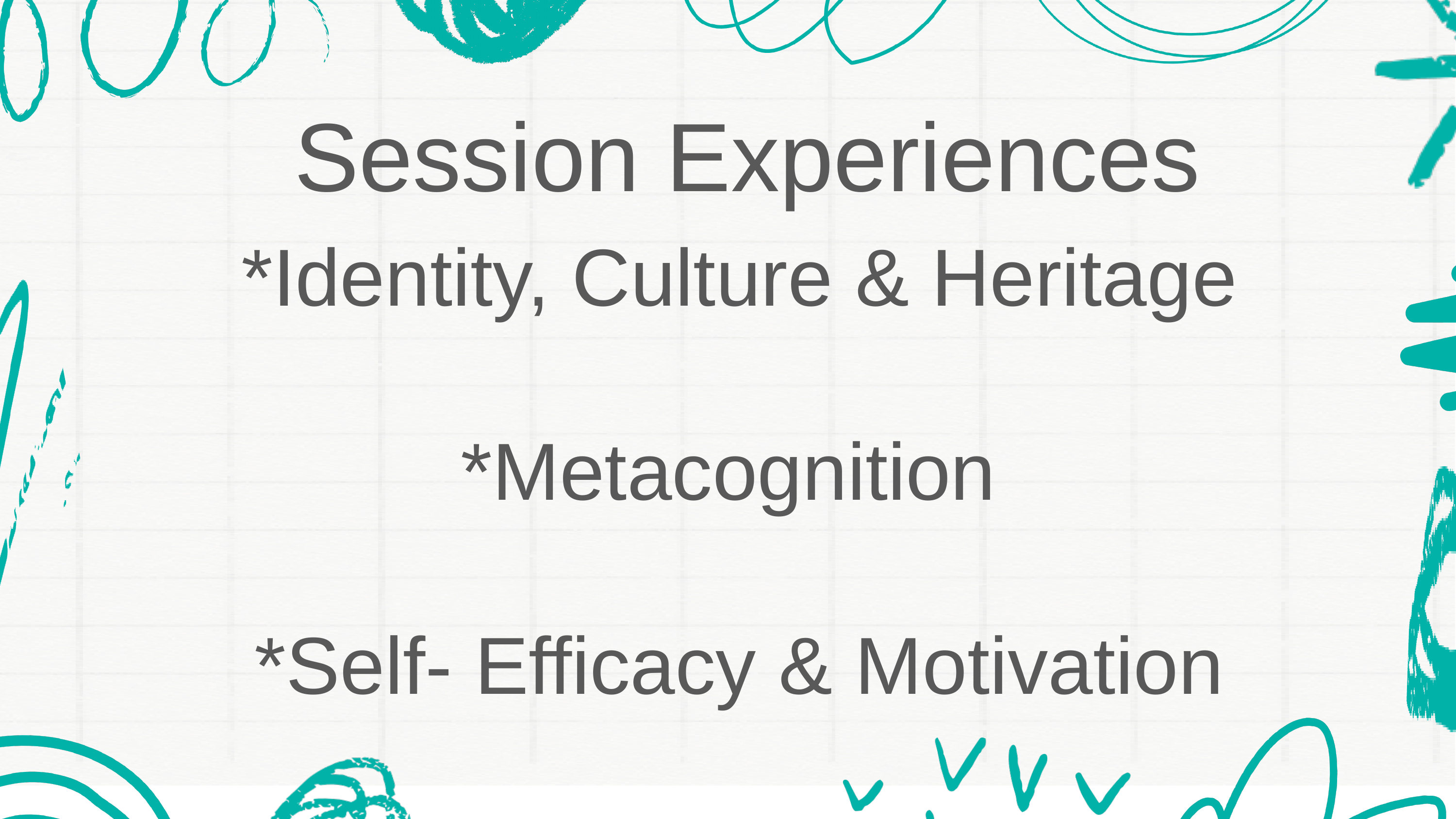

Session Experiences

*Identity, Culture & Heritage

*Metacognition

*Self- Efficacy & Motivation